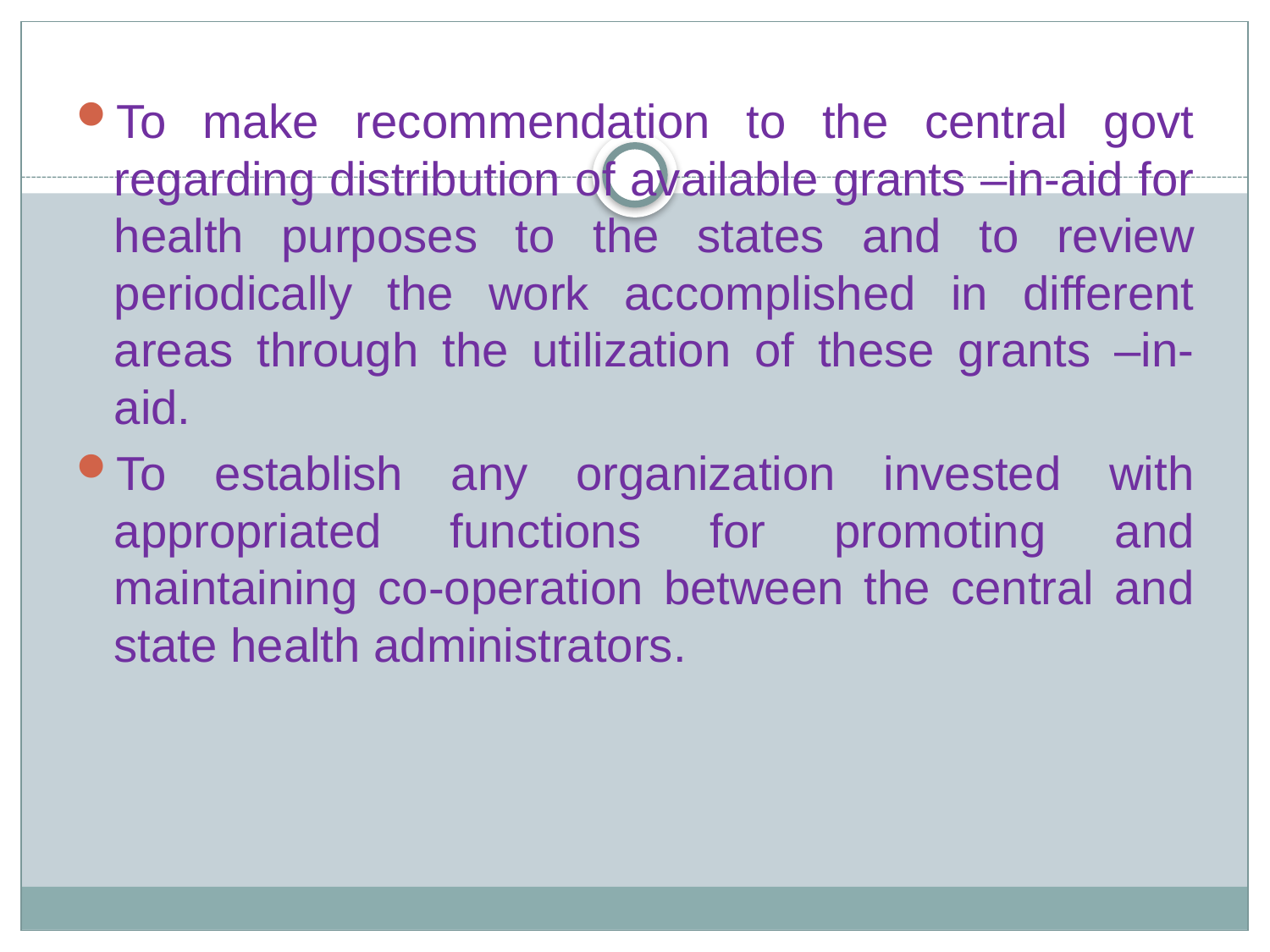

To make recommendation to the central govt regarding distribution of available grants –in-aid for health purposes to the states and to review periodically the work accomplished in different areas through the utilization of these grants –in-aid.
To establish any organization invested with appropriated functions for promoting and maintaining co-operation between the central and state health administrators.